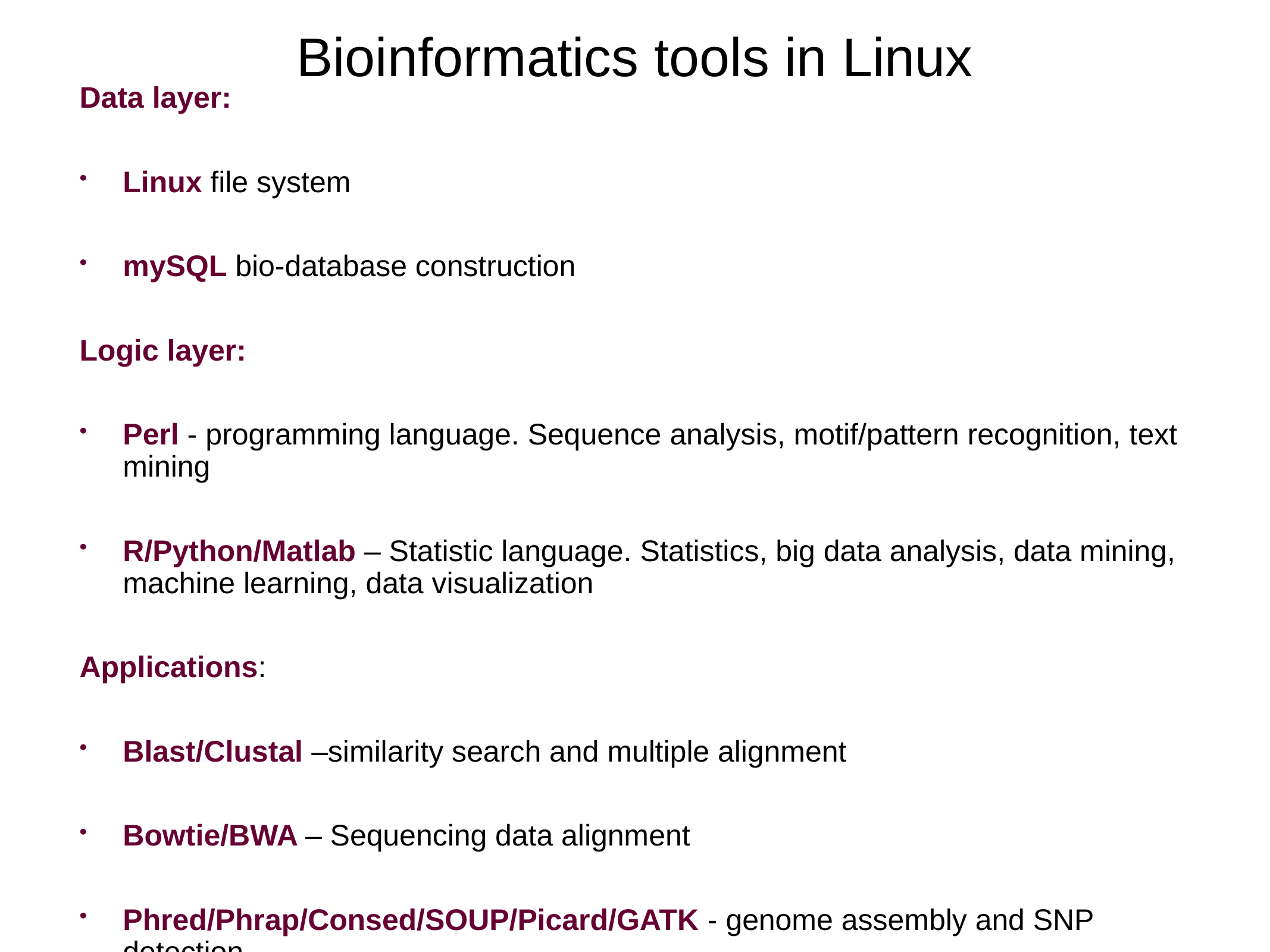

Bioinformatics tools in Linux
Data layer:
Linux file system
mySQL bio-database construction
Logic layer:
Perl - programming language. Sequence analysis, motif/pattern recognition, text mining
R/Python/Matlab – Statistic language. Statistics, big data analysis, data mining, machine learning, data visualization
Applications:
Blast/Clustal –similarity search and multiple alignment
Bowtie/BWA – Sequencing data alignment
Phred/Phrap/Consed/SOUP/Picard/GATK - genome assembly and SNP detection